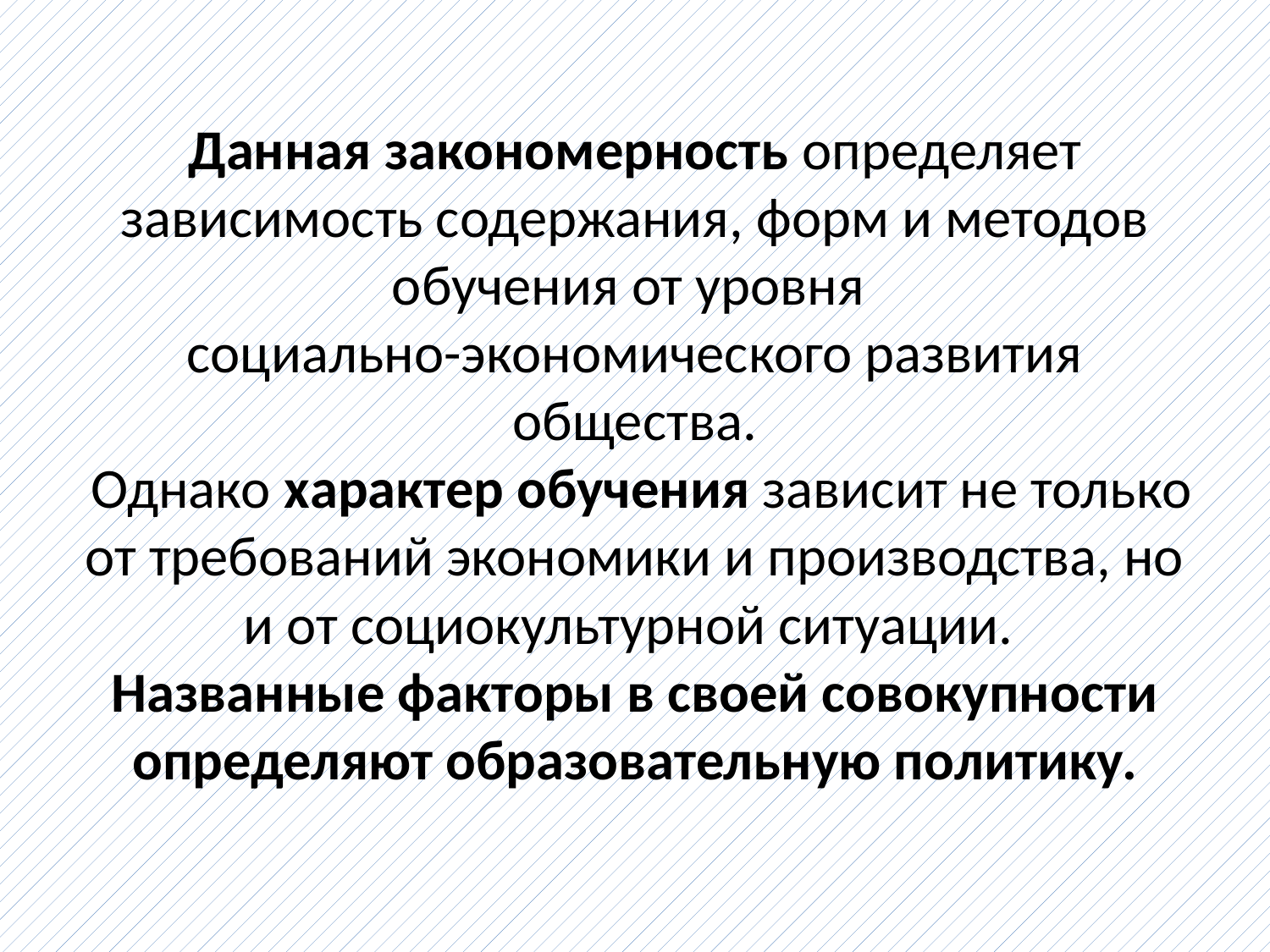

# Данная закономерность определяет зависимость содержания, форм и методов обучения от уровня социально-экономического развития общества. Однако характер обучения зависит не только от требований экономики и производства, но и от социокультурной ситуации. Названные факторы в своей совокупности определяют образовательную политику.